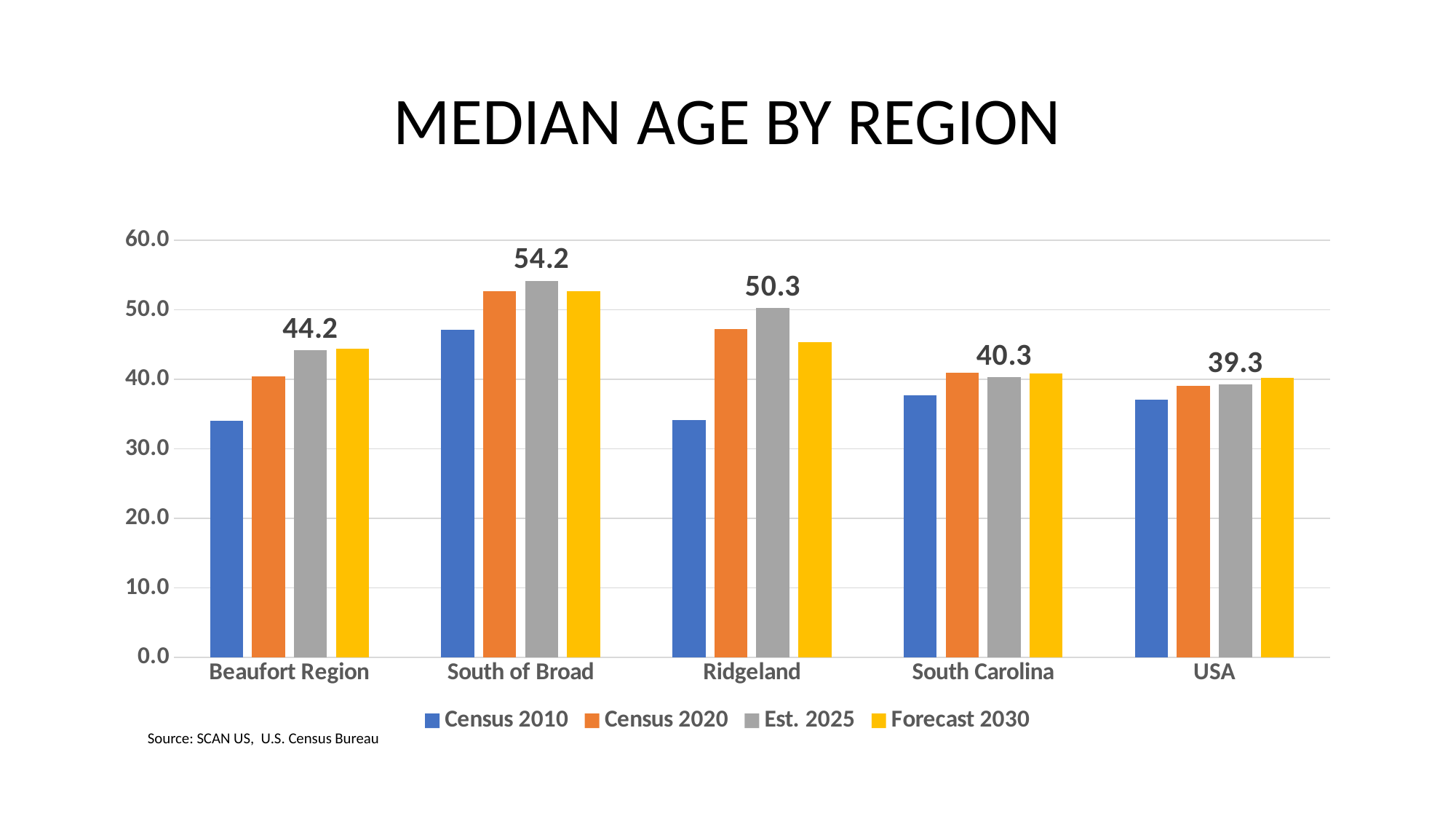

# MEDIAN AGE BY REGION

### Chart

| Category | Census 2010 | Census 2020 | Est. 2025 | Forecast 2030 |
|---|---|---|---|---|
| Beaufort Region | 34.0 | 40.4 | 44.2 | 44.4 |
| South of Broad | 47.1 | 52.7 | 54.2 | 52.7 |
| Ridgeland | 34.1 | 47.2 | 50.3 | 45.3 |
| South Carolina | 37.7 | 41.0 | 40.3 | 40.9 |
| USA | 37.1 | 39.1 | 39.3 | 40.2 |
Source: SCAN US,  U.S. Census Bureau